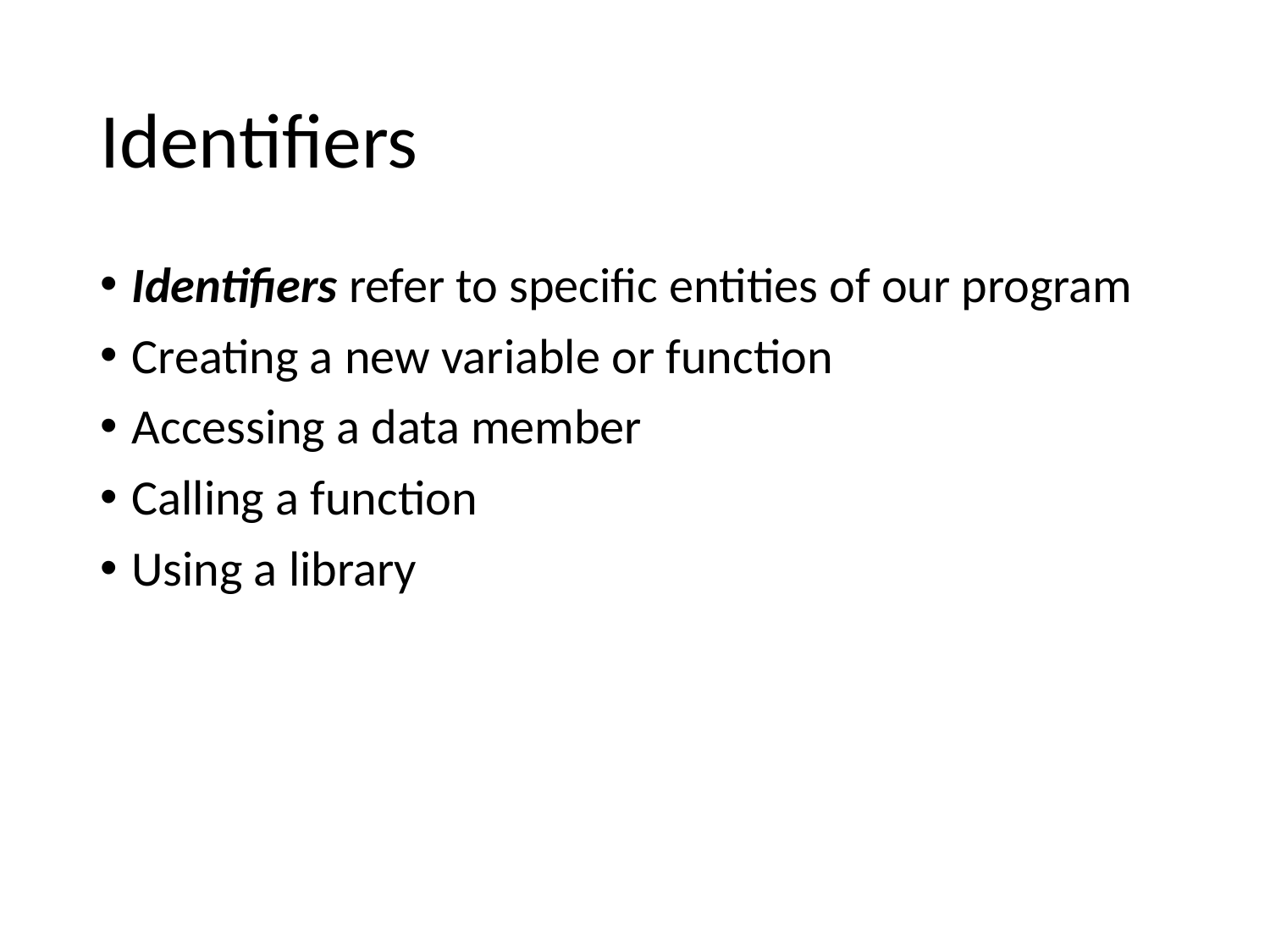

# Identifiers
Identifiers refer to specific entities of our program
Creating a new variable or function
Accessing a data member
Calling a function
Using a library